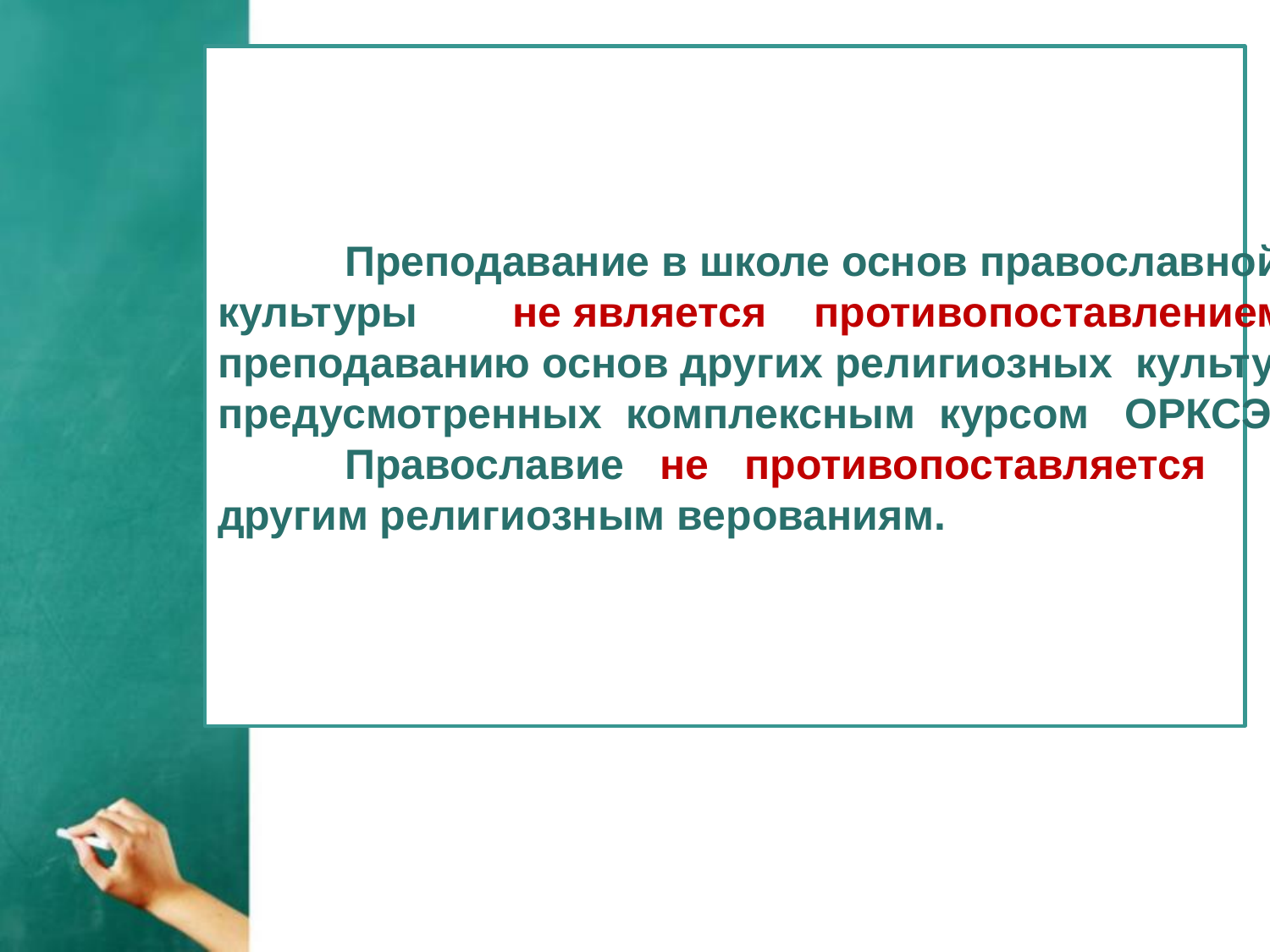

Преподавание в школе основ православной
культуры        не является    противопоставлением
преподаванию основ других религиозных  культур,
предусмотренных  комплексным  курсом   ОРКСЭ.
	Православие   не   противопоставляется
другим религиозным верованиям.
Заголовок слайда